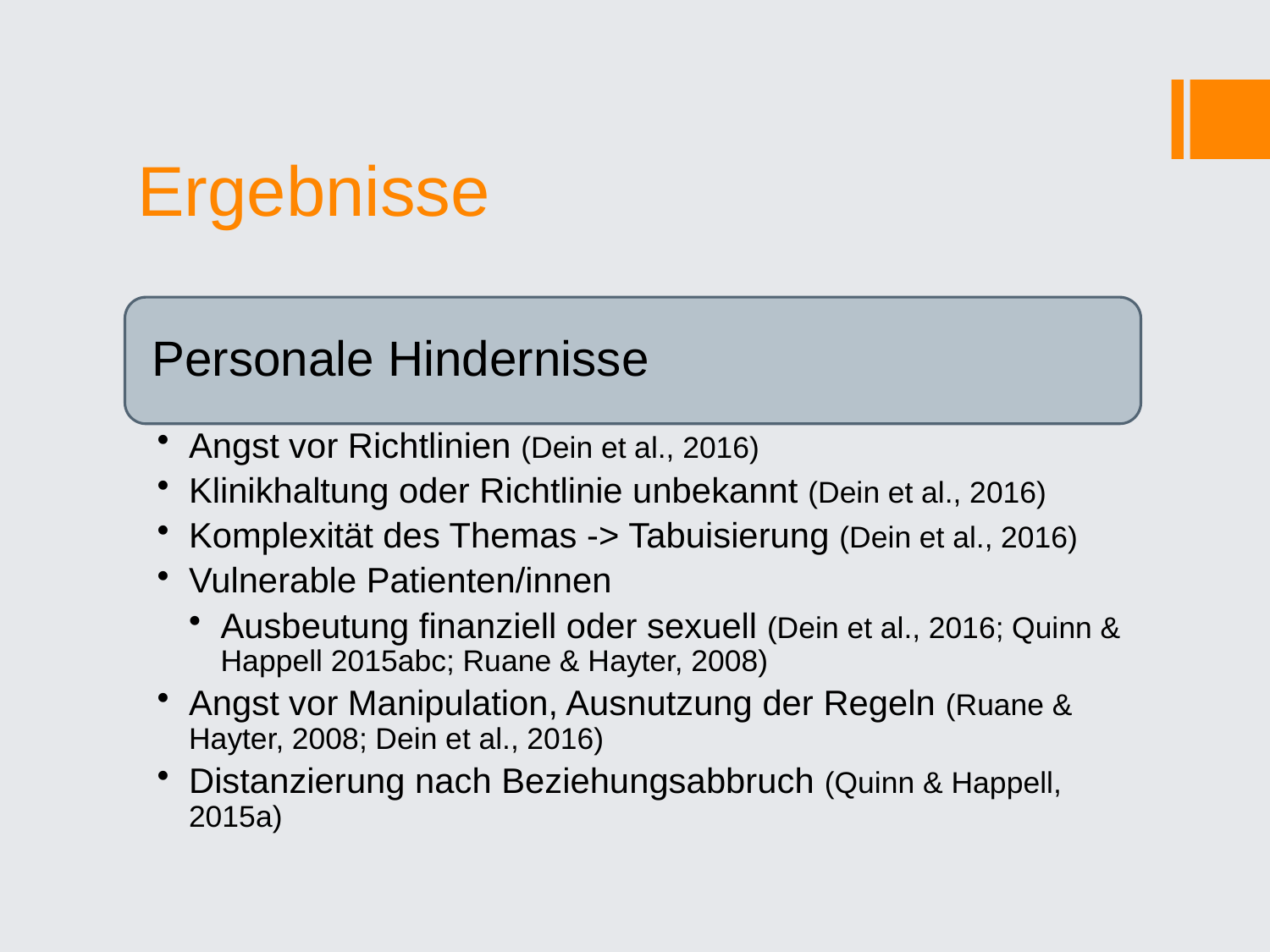

# Ergebnisse
Personale Hindernisse
Angst vor Richtlinien (Dein et al., 2016)
Klinikhaltung oder Richtlinie unbekannt (Dein et al., 2016)
Komplexität des Themas -> Tabuisierung (Dein et al., 2016)
Vulnerable Patienten/innen
Ausbeutung finanziell oder sexuell (Dein et al., 2016; Quinn & Happell 2015abc; Ruane & Hayter, 2008)
Angst vor Manipulation, Ausnutzung der Regeln (Ruane & Hayter, 2008; Dein et al., 2016)
Distanzierung nach Beziehungsabbruch (Quinn & Happell, 2015a)